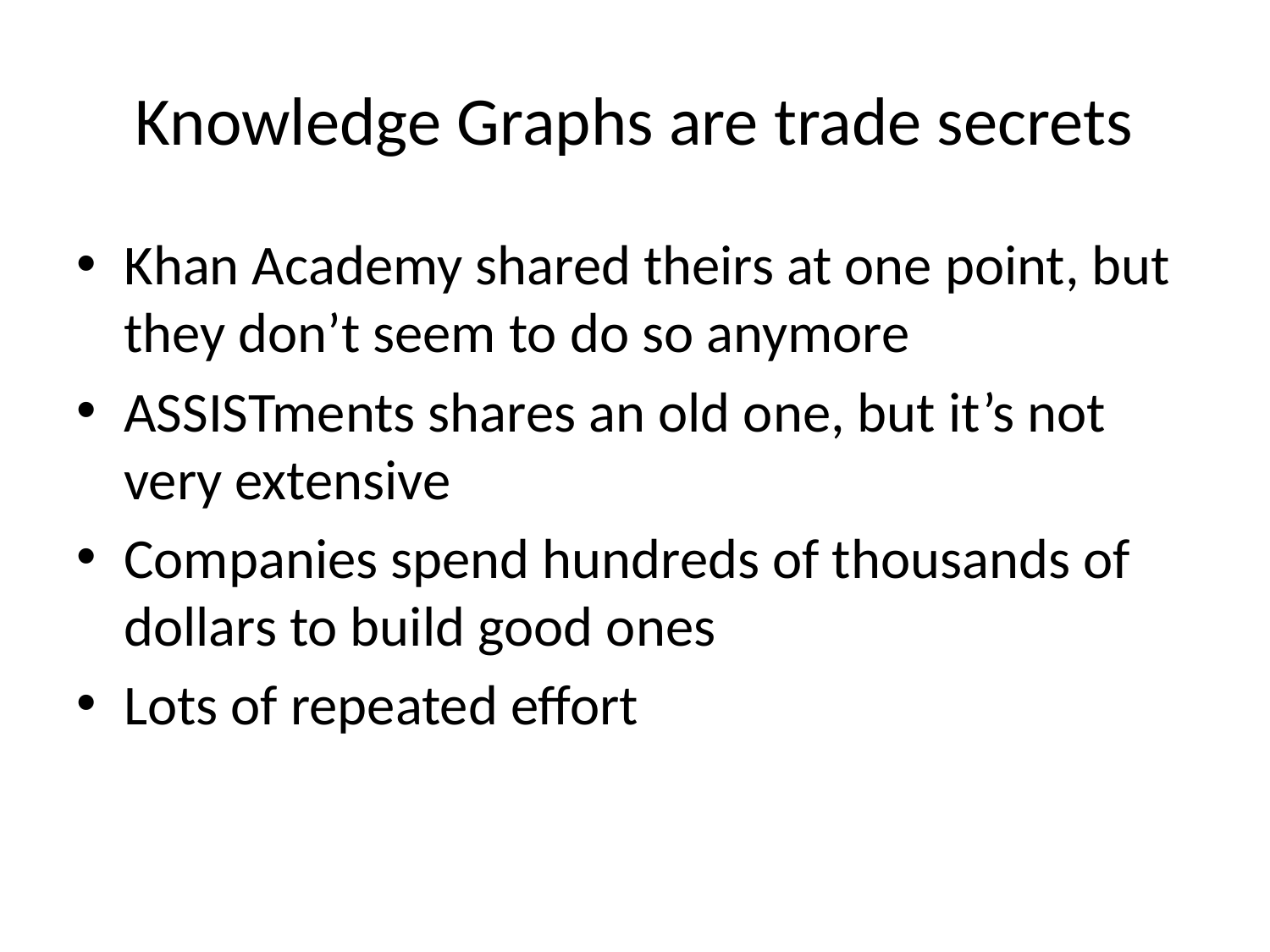

# Knowledge Graphs are trade secrets
Khan Academy shared theirs at one point, but they don’t seem to do so anymore
ASSISTments shares an old one, but it’s not very extensive
Companies spend hundreds of thousands of dollars to build good ones
Lots of repeated effort